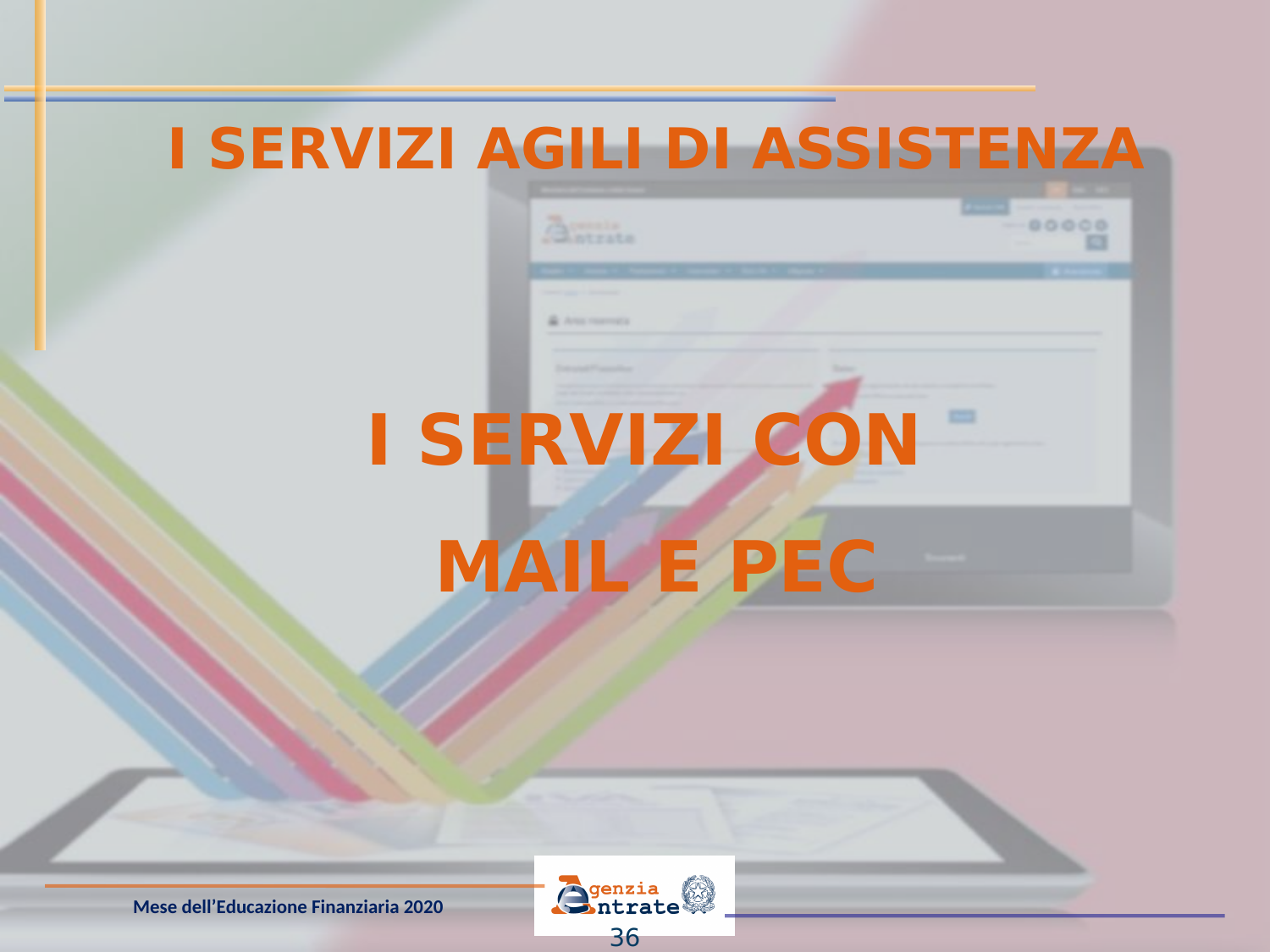

I SERVIZI AGILI DI ASSISTENZA
# I SERVIZI CON MAIL E PEC
36